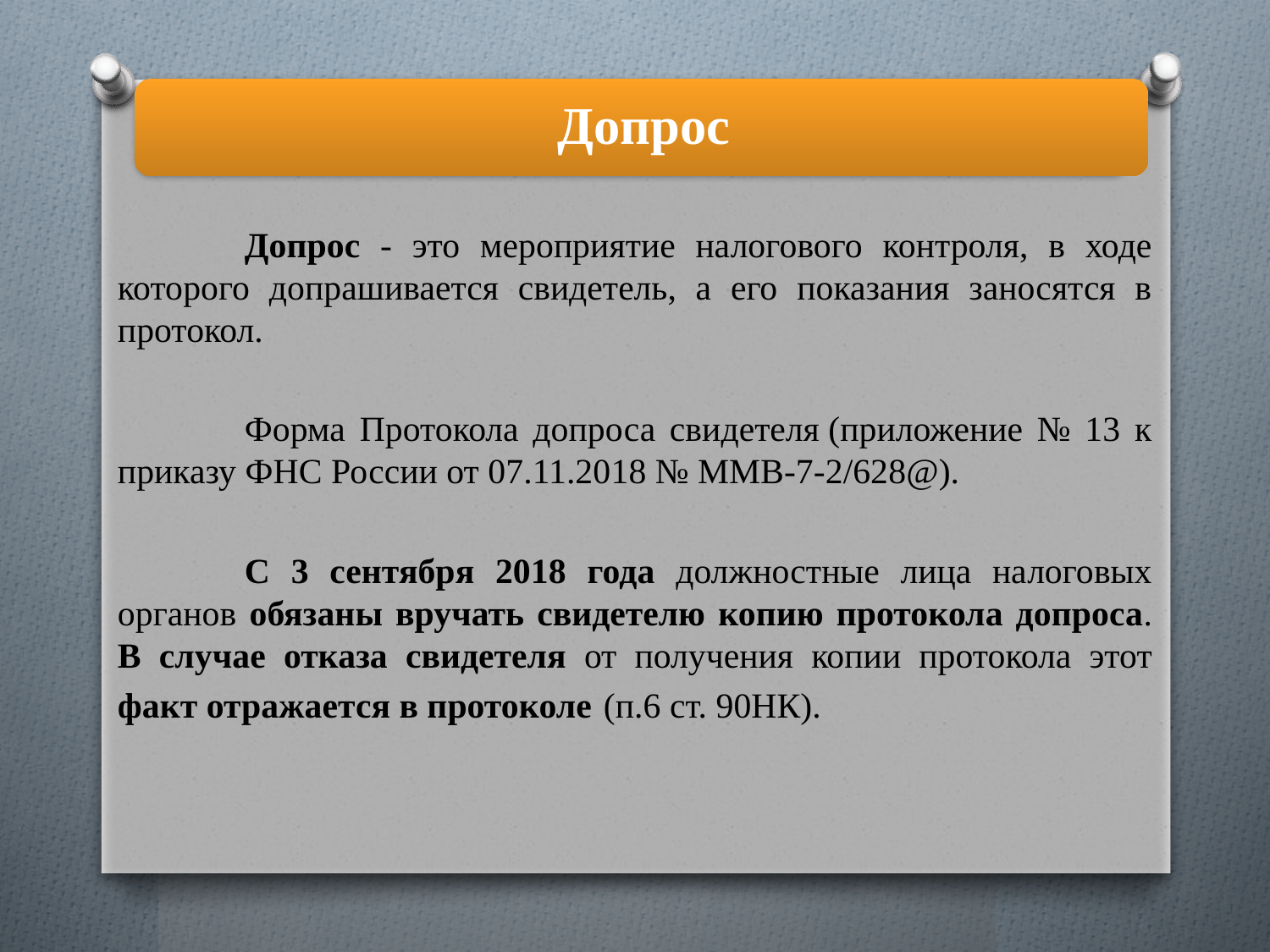

Допрос

	Допрос - это мероприятие налогового контроля, в ходе которого допрашивается свидетель, а его показания заносятся в протокол.

	Форма Протокола допроса свидетеля (приложение № 13 к приказу ФНС России от 07.11.2018 № ММВ-7-2/628@).

	С 3 сентября 2018 года должностные лица налоговых органов обязаны вручать свидетелю копию протокола допроса. В случае отказа свидетеля от получения копии протокола этот факт отражается в протоколе (п.6 ст. 90НК).